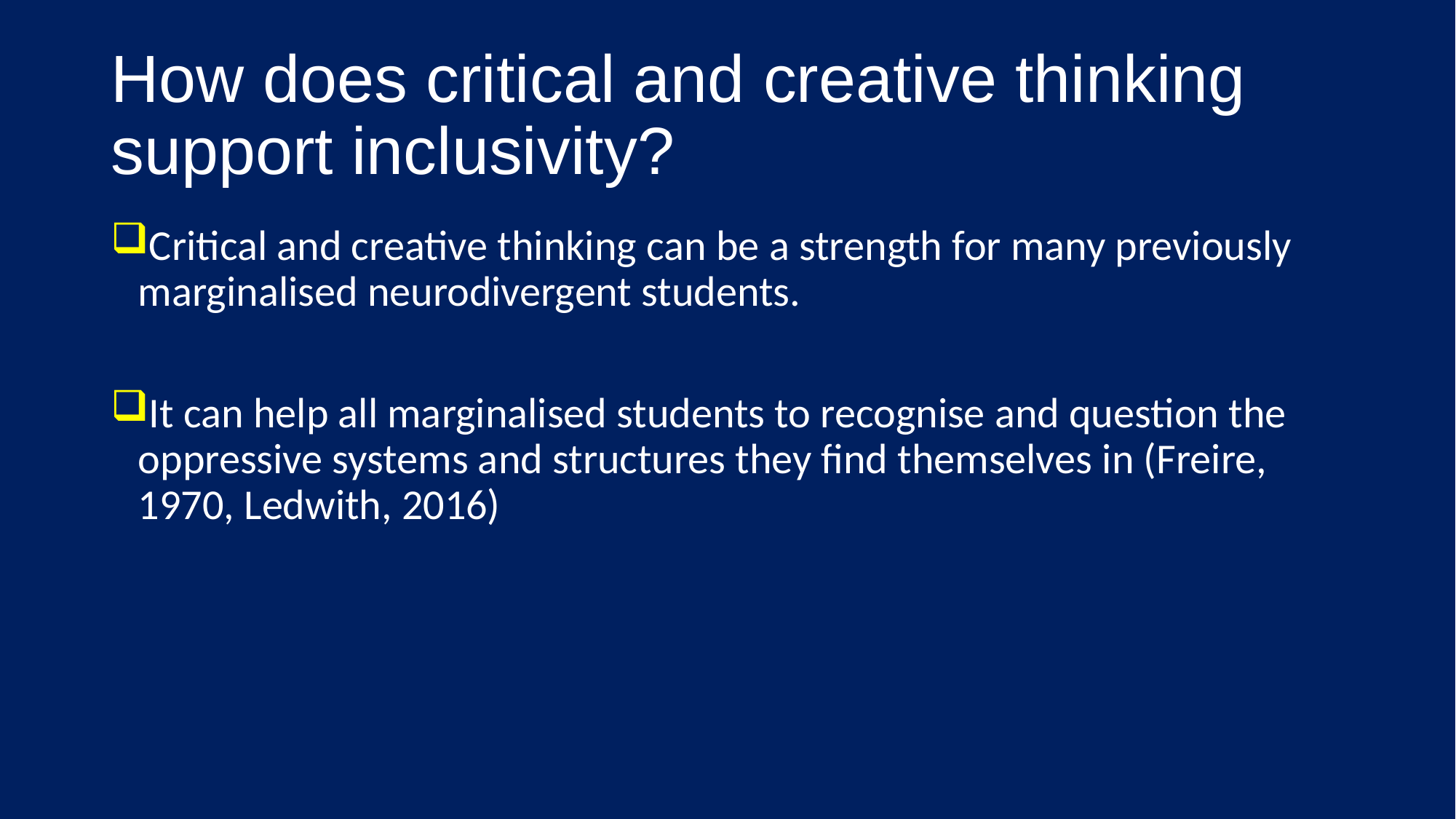

# How does critical and creative thinking support inclusivity?
Critical and creative thinking can be a strength for many previously marginalised neurodivergent students.

It can help all marginalised students to recognise and question the oppressive systems and structures they find themselves in (Freire, 1970, Ledwith, 2016)